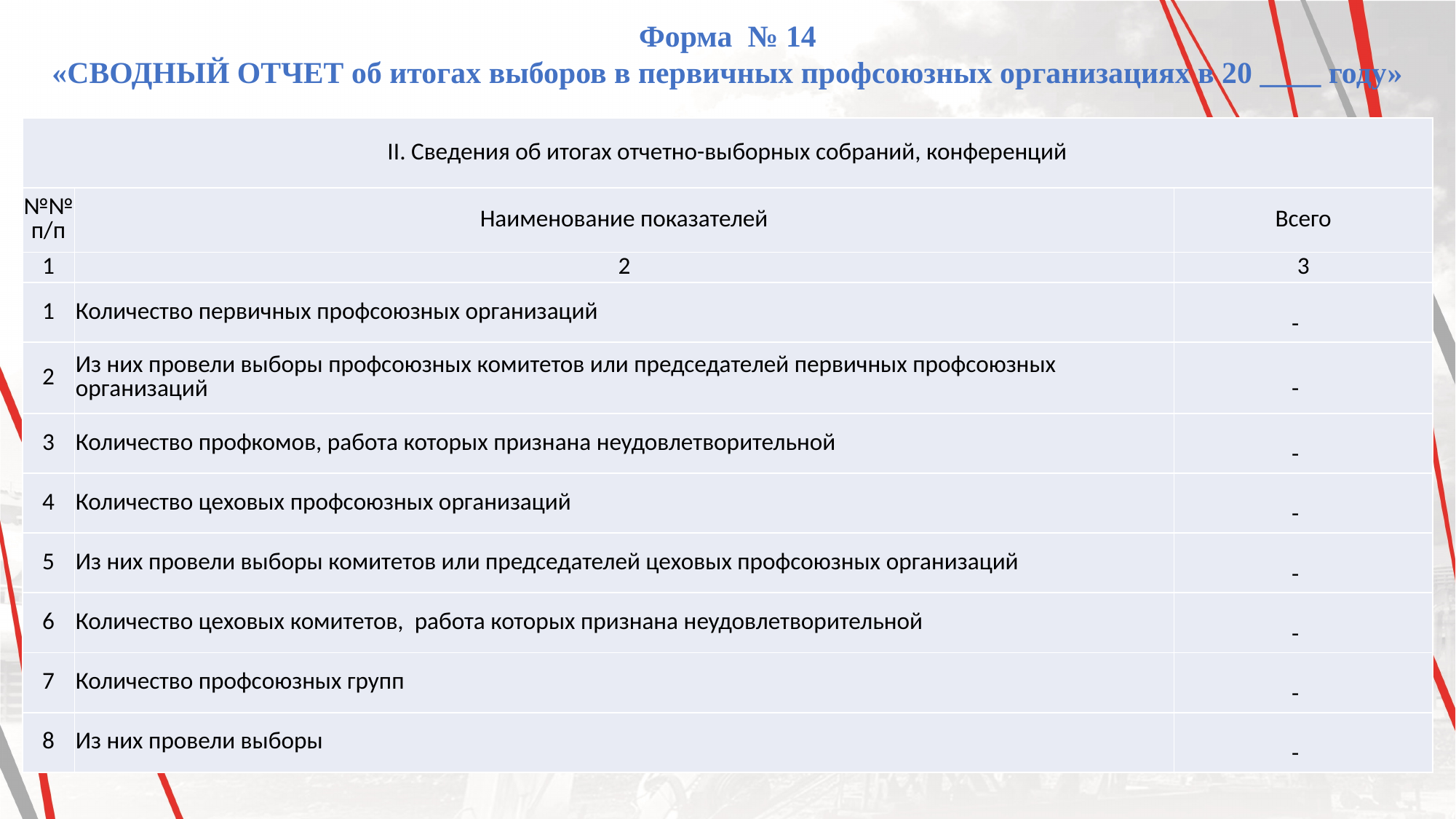

Форма  № 14
«СВОДНЫЙ ОТЧЕТ об итогах выборов в первичных профсоюзных организациях в 20 ____ году»
| II. Сведения об итогах отчетно-выборных собраний, конференций |  |  |
| --- | --- | --- |
| №№ п/п | Наименование показателей | Всего |
| 1 | 2 | 3 |
| 1 | Количество первичных профсоюзных организаций | - |
| 2 | Из них провели выборы профсоюзных комитетов или председателей первичных профсоюзных организаций | - |
| 3 | Количество профкомов, работа которых признана неудовлетворительной | - |
| 4 | Количество цеховых профсоюзных организаций | - |
| 5 | Из них провели выборы комитетов или председателей цеховых профсоюзных организаций | - |
| 6 | Количество цеховых комитетов, работа которых признана неудовлетворительной | - |
| 7 | Количество профсоюзных групп | - |
| 8 | Из них провели выборы | - |